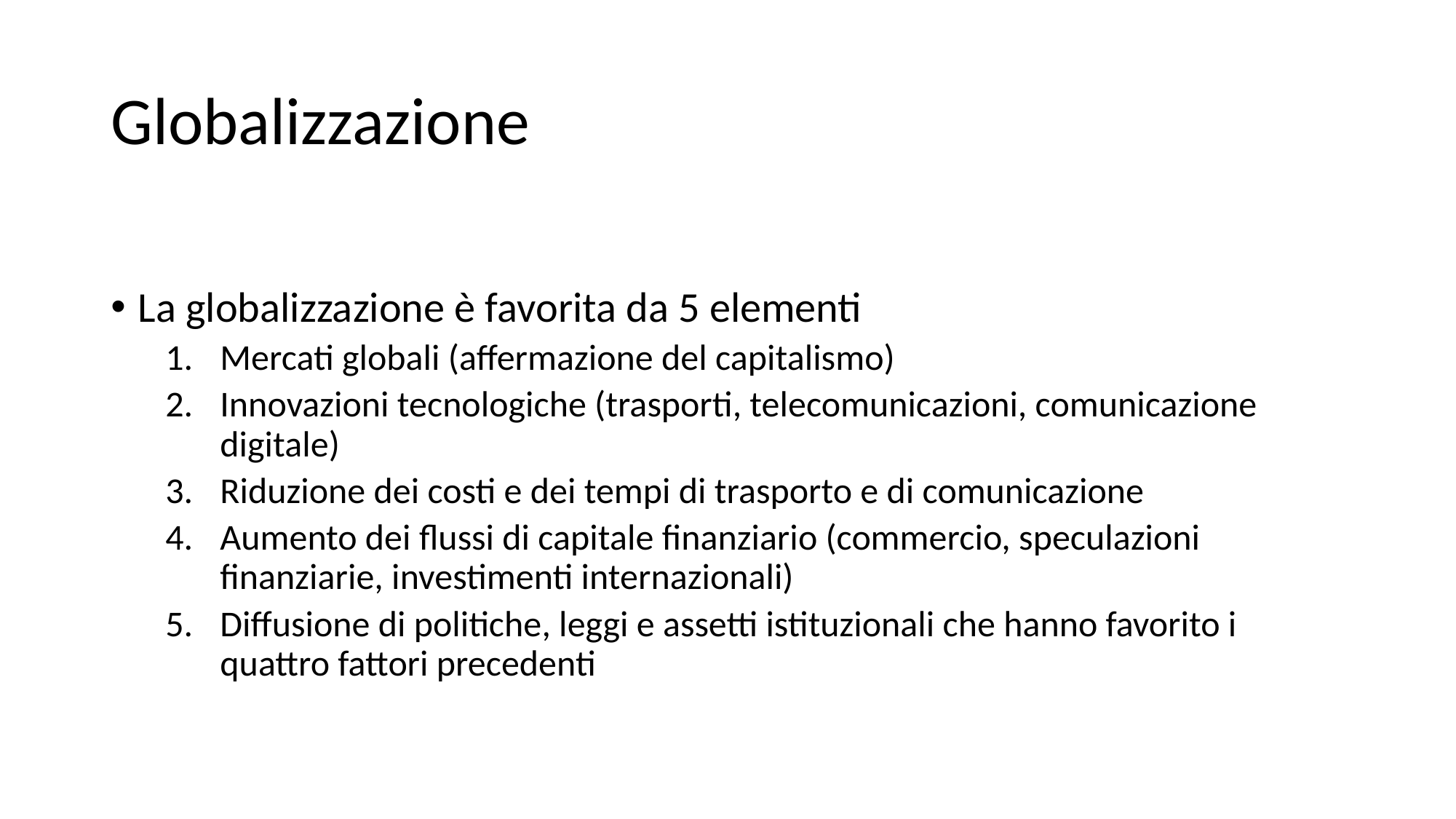

# Globalizzazione
La globalizzazione è favorita da 5 elementi
Mercati globali (affermazione del capitalismo)
Innovazioni tecnologiche (trasporti, telecomunicazioni, comunicazione digitale)
Riduzione dei costi e dei tempi di trasporto e di comunicazione
Aumento dei flussi di capitale finanziario (commercio, speculazioni finanziarie, investimenti internazionali)
Diffusione di politiche, leggi e assetti istituzionali che hanno favorito i quattro fattori precedenti